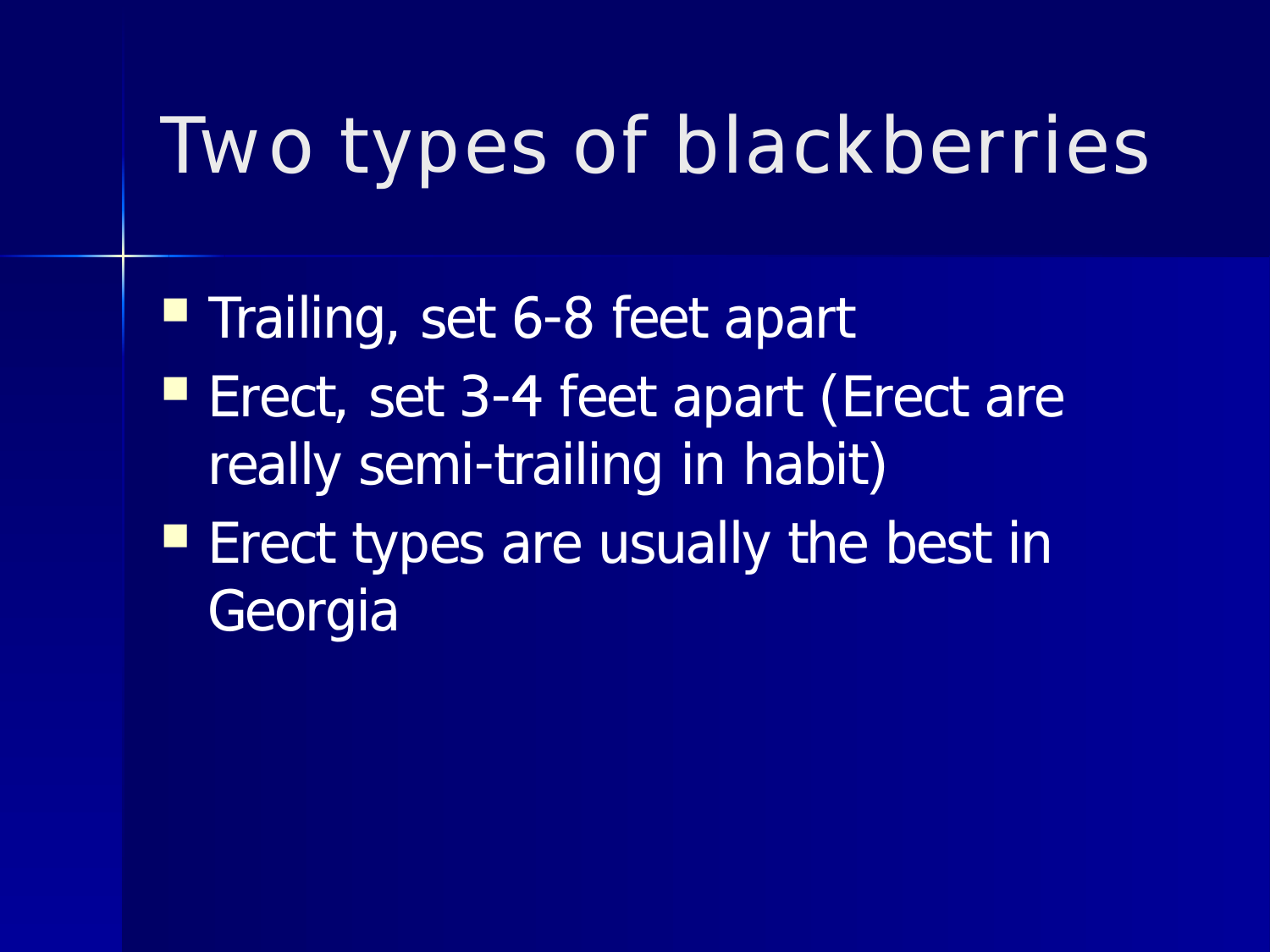

# Two types of blackberries
Trailing, set 6-8 feet apart
Erect, set 3-4 feet apart (Erect are really semi-trailing in habit)
Erect types are usually the best in Georgia